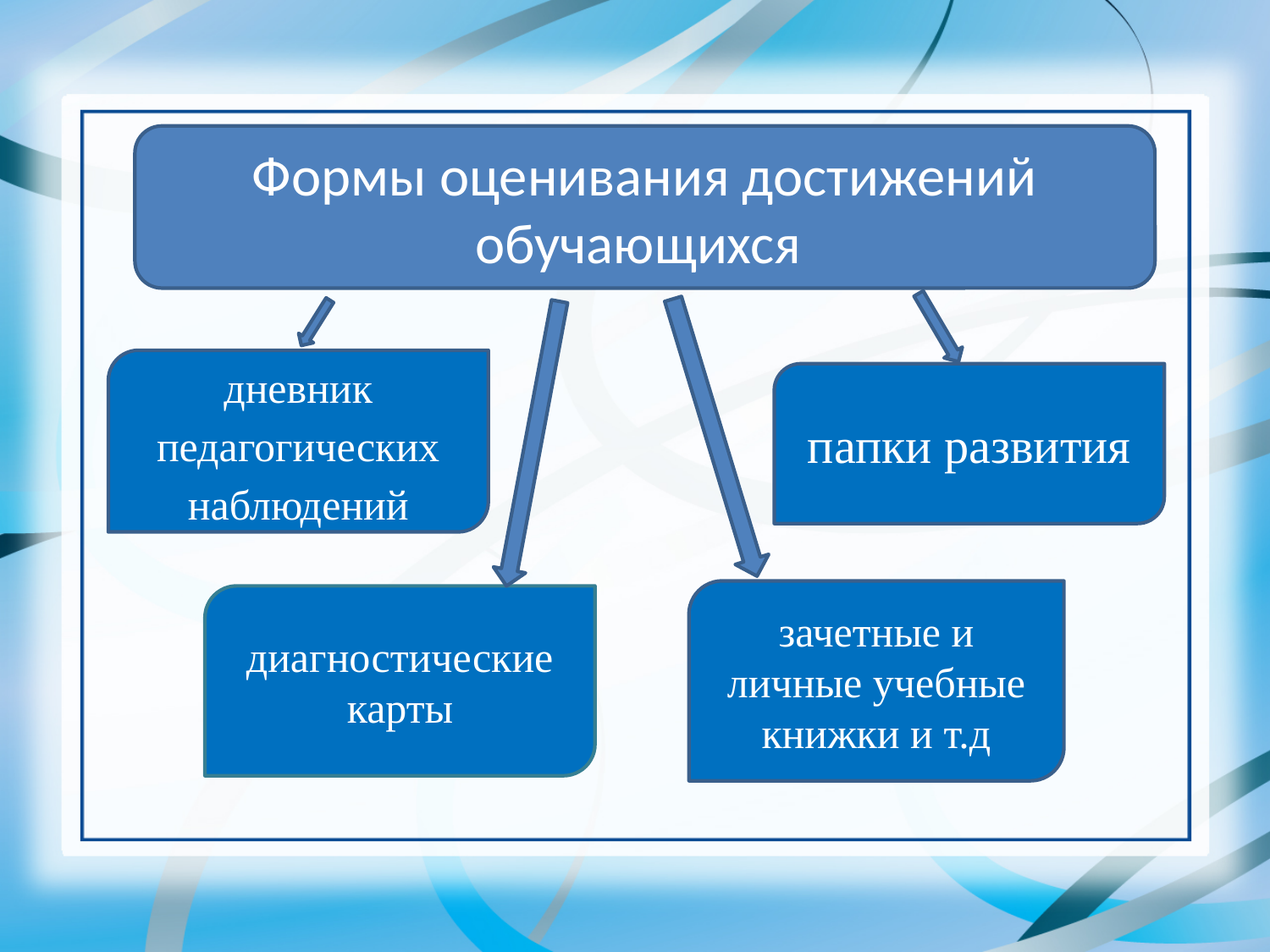

Формы оценивания достижений обучающихся
#

дневник педагогических наблюдений
папки развития
зачетные и личные учебные книжки и т.д
диагностические карты